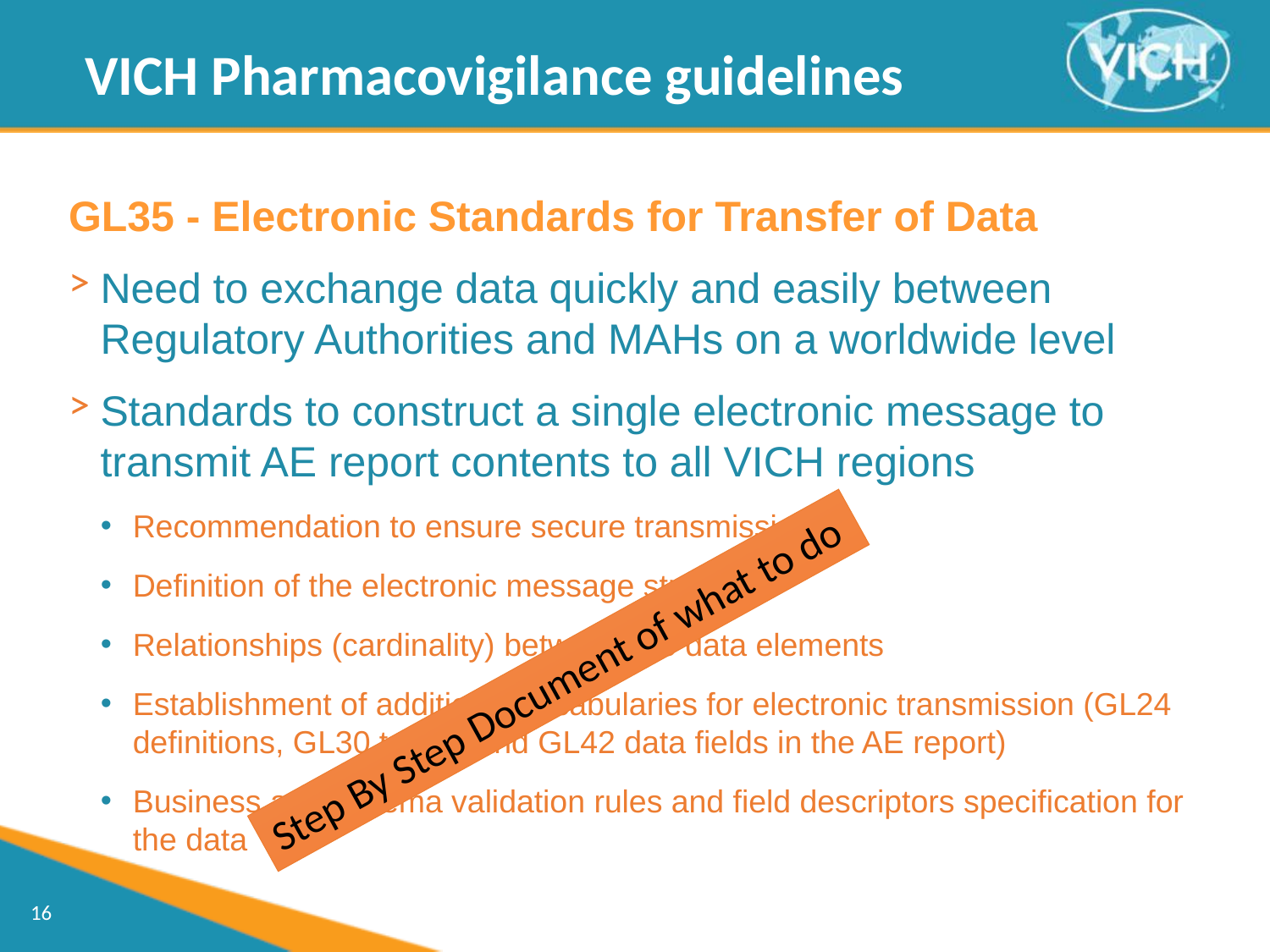

VICH Pharmacovigilance guidelines

GL35 - Electronic Standards for Transfer of Data
Need to exchange data quickly and easily between Regulatory Authorities and MAHs on a worldwide level
Standards to construct a single electronic message to transmit AE report contents to all VICH regions
Recommendation to ensure secure transmission
Definition of the electronic message structure
Relationships (cardinality) between the data elements
Establishment of additional vocabularies for electronic transmission (GL24 definitions, GL30 terms, and GL42 data fields in the AE report)
Business and schema validation rules and field descriptors specification for the data
Step By Step Document of what to do